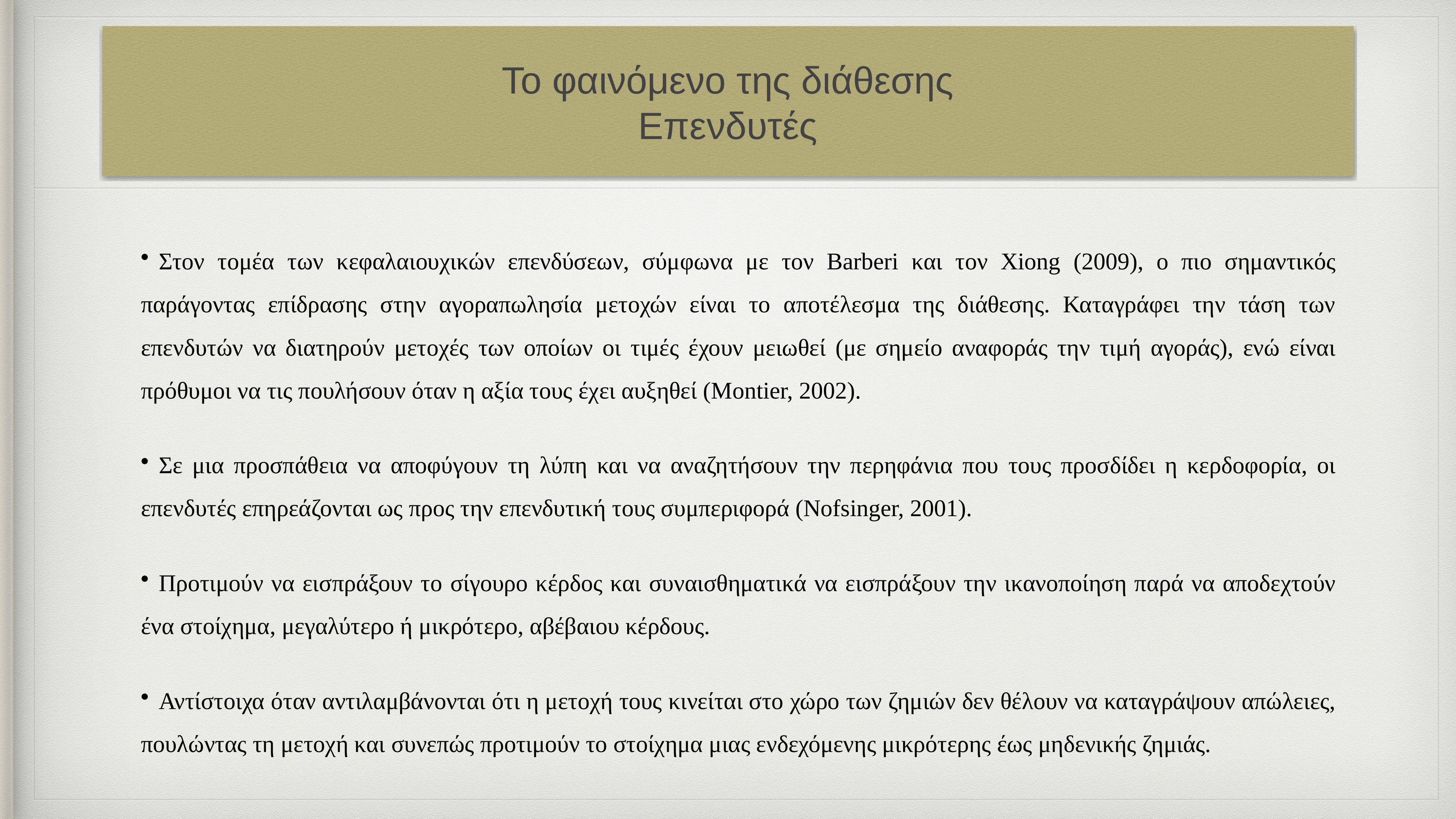

# Το φαινόμενο της διάθεσης
Επενδυτές
Στον τομέα των κεφαλαιουχικών επενδύσεων, σύμφωνα με τον Barberi και τον Xiong (2009), o πιο σημαντικός παράγοντας επίδρασης στην αγοραπωλησία μετοχών είναι το αποτέλεσμα της διάθεσης. Καταγράφει την τάση των επενδυτών να διατηρούν μετοχές των οποίων οι τιμές έχουν μειωθεί (με σημείο αναφοράς την τιμή αγοράς), ενώ είναι πρόθυμοι να τις πουλήσουν όταν η αξία τους έχει αυξηθεί (Μontier, 2002).
Σε μια προσπάθεια να αποφύγουν τη λύπη και να αναζητήσουν την περηφάνια που τους προσδίδει η κερδοφορία, οι επενδυτές επηρεάζονται ως προς την επενδυτική τους συμπεριφορά (Nofsinger, 2001).
Προτιμούν να εισπράξουν το σίγουρο κέρδος και συναισθηματικά να εισπράξουν την ικανοποίηση παρά να αποδεχτούν ένα στοίχημα, μεγαλύτερο ή μικρότερο, αβέβαιου κέρδους.
Αντίστοιχα όταν αντιλαμβάνονται ότι η μετοχή τους κινείται στο χώρο των ζημιών δεν θέλουν να καταγράψουν απώλειες, πουλώντας τη μετοχή και συνεπώς προτιμούν το στοίχημα μιας ενδεχόμενης μικρότερης έως μηδενικής ζημιάς.